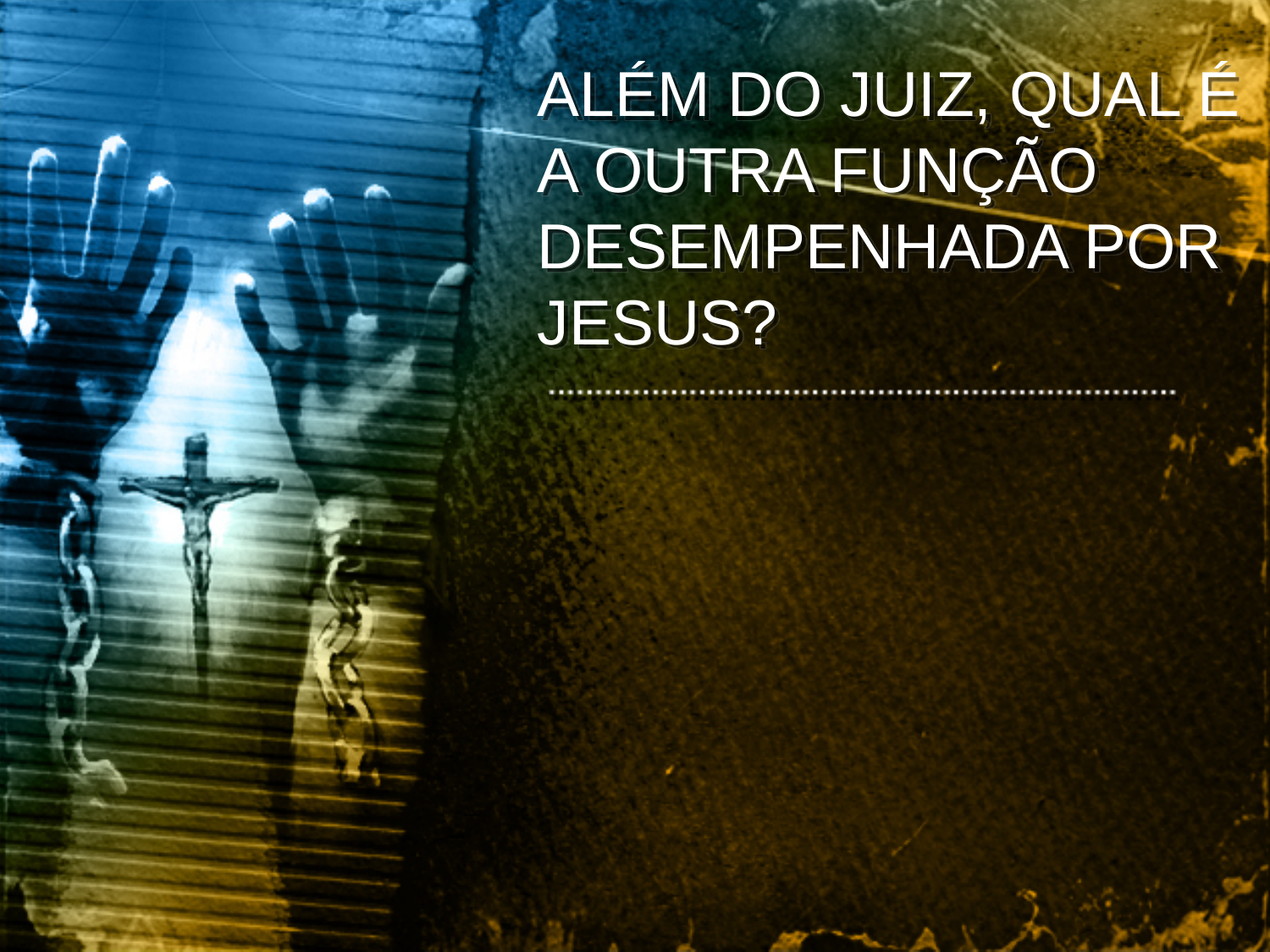

ALÉM DO JUIZ, QUAL É A OUTRA FUNÇÃO DESEMPENHADA POR JESUS?